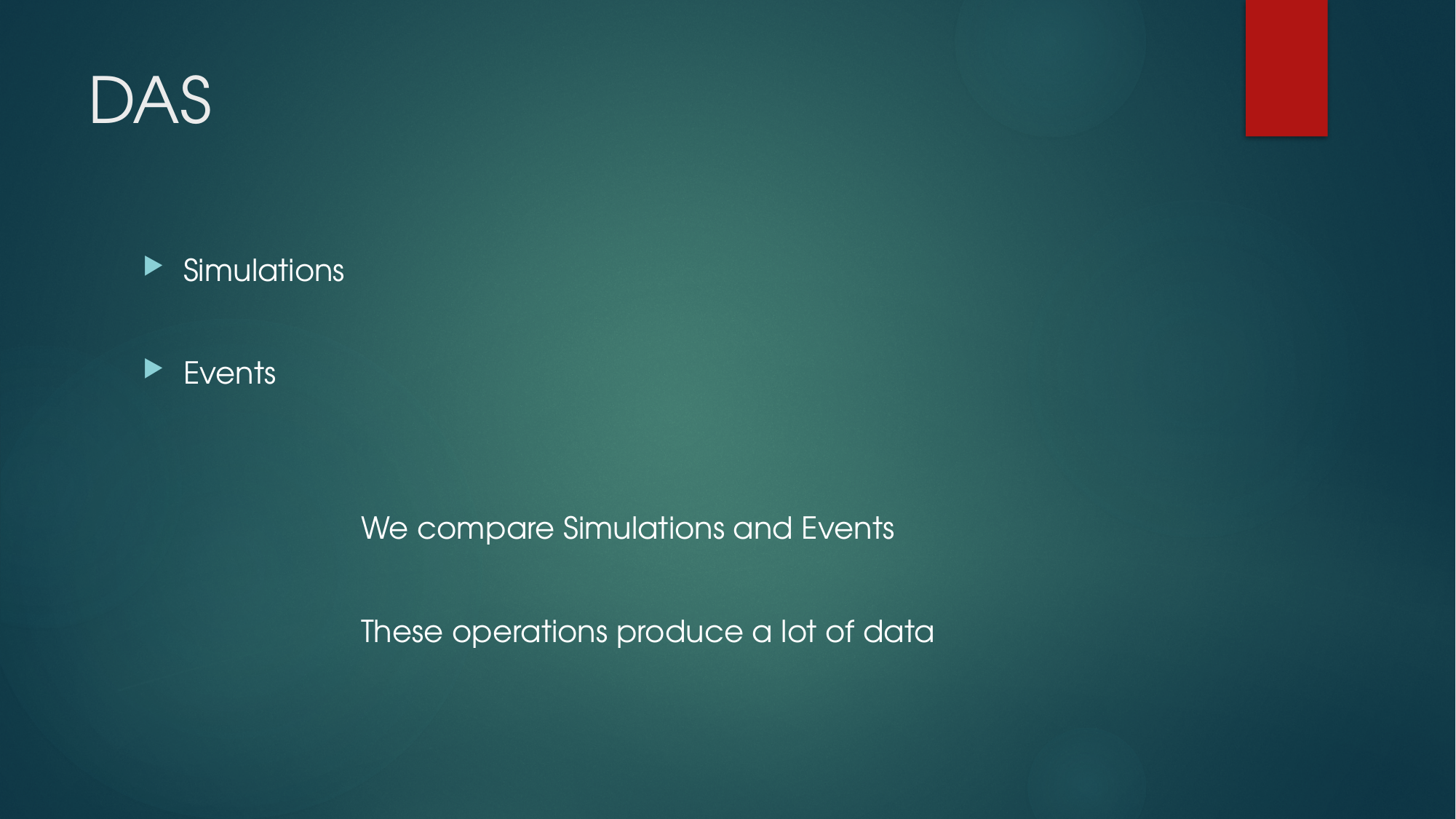

# DAS
Simulations

Events

		We compare Simulations and Events

		These operations produce a lot of data